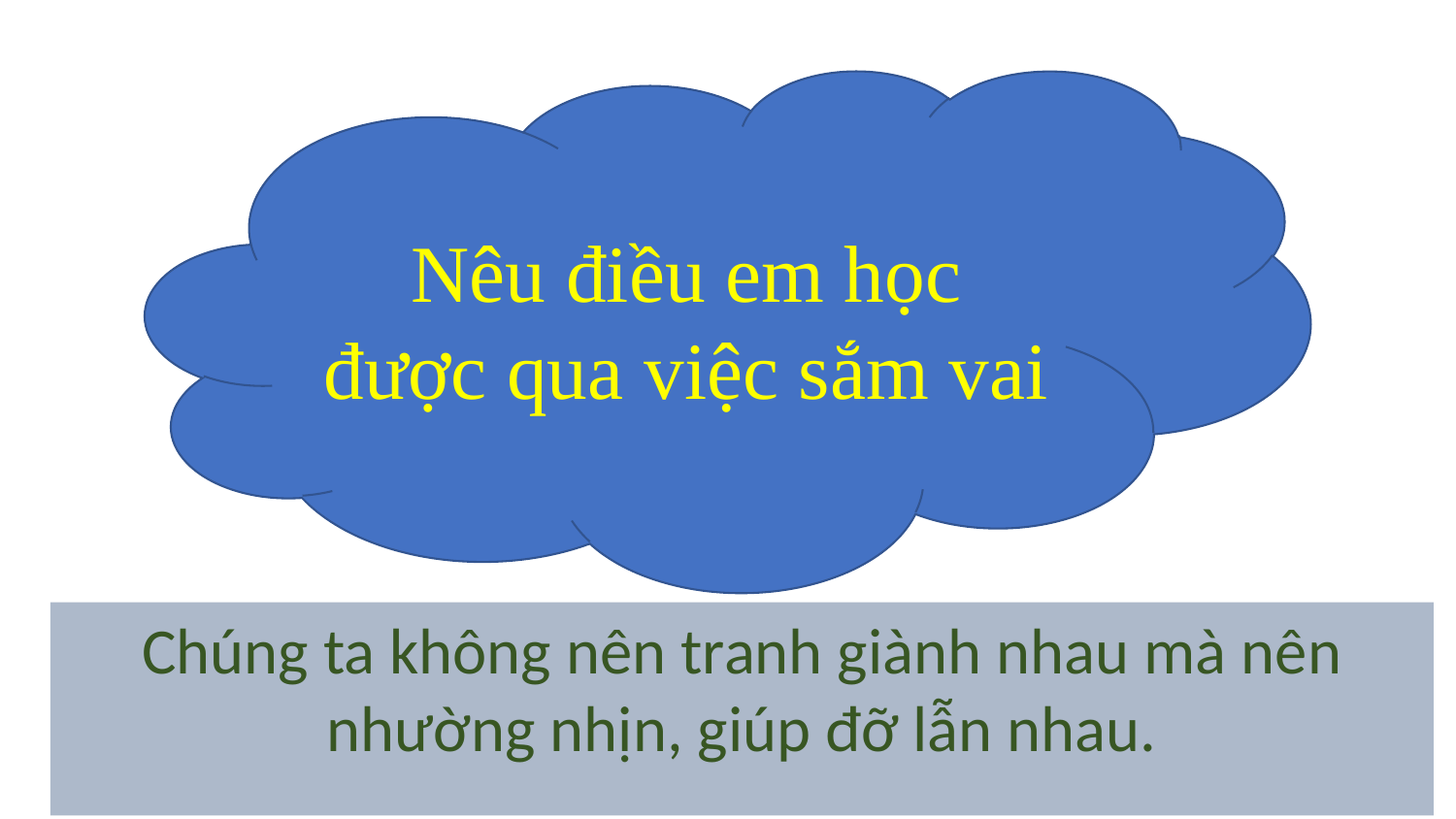

Nêu điều em học được qua việc sắm vai
Chúng ta không nên tranh giành nhau mà nên nhường nhịn, giúp đỡ lẫn nhau.